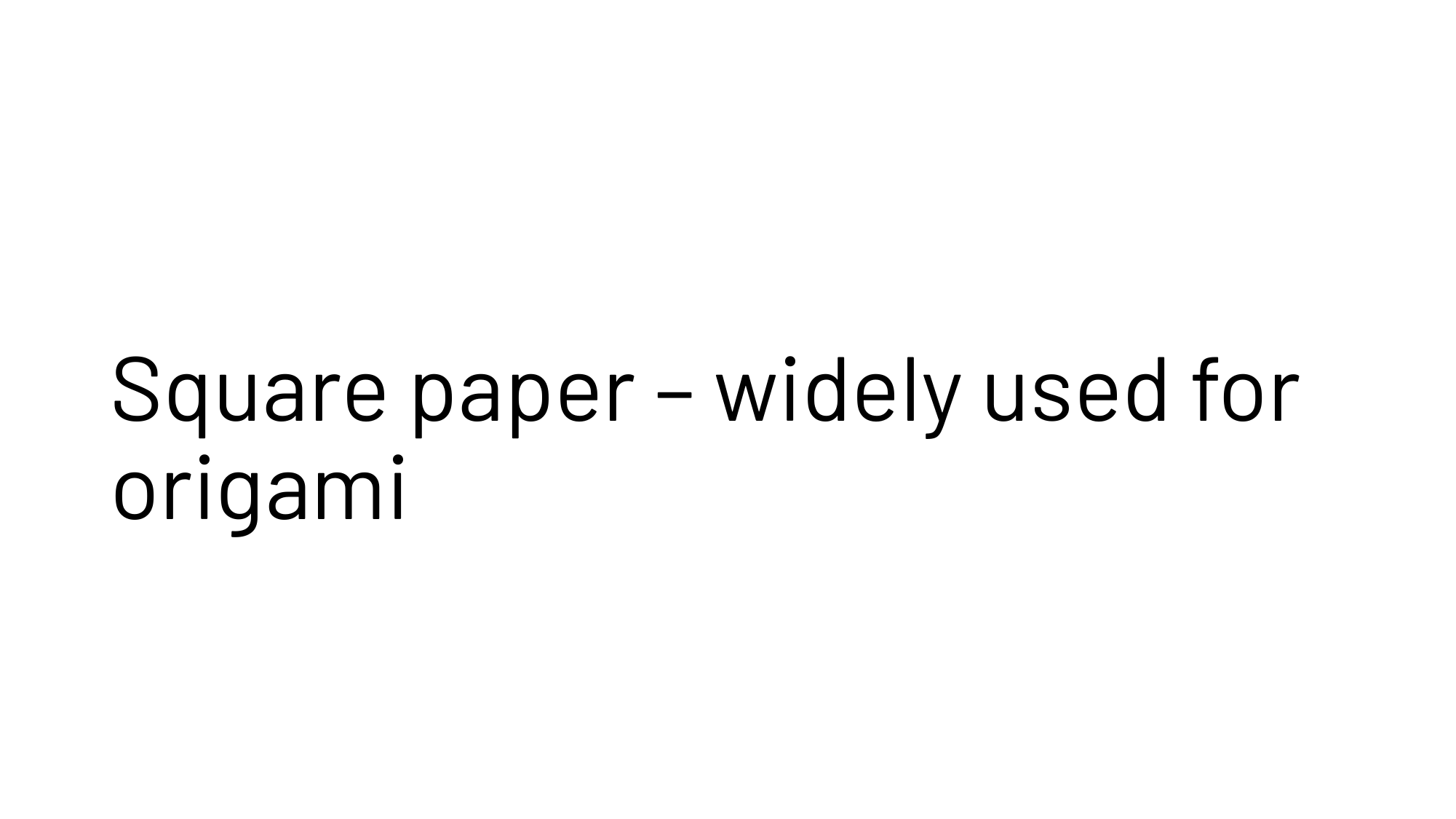

# Square paper – widely used for origami